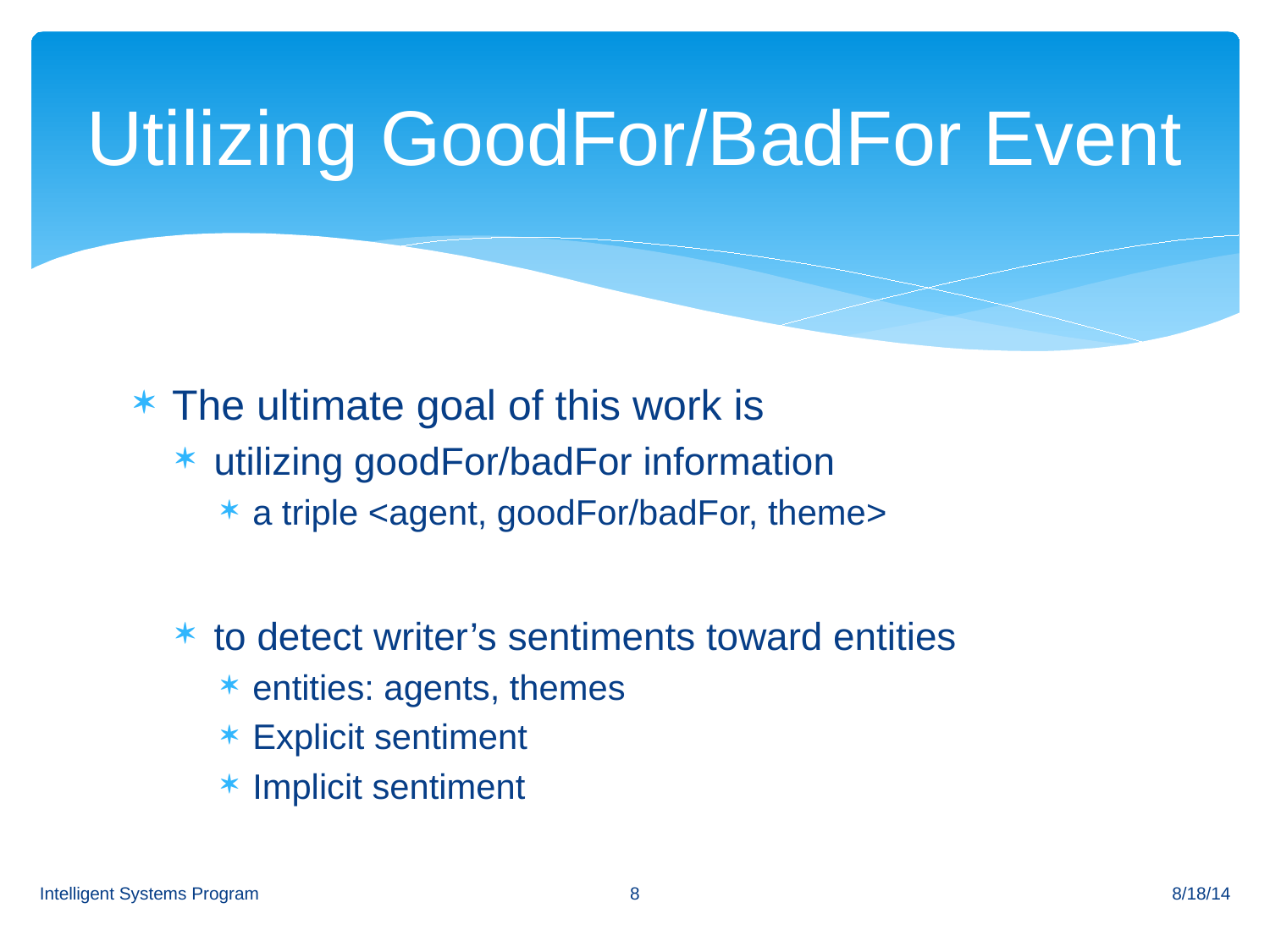

# Utilizing GoodFor/BadFor Event
The ultimate goal of this work is
utilizing goodFor/badFor information
a triple <agent, goodFor/badFor, theme>

to detect writer’s sentiments toward entities
entities: agents, themes
Explicit sentiment
Implicit sentiment

8
Intelligent Systems Program
8/18/14